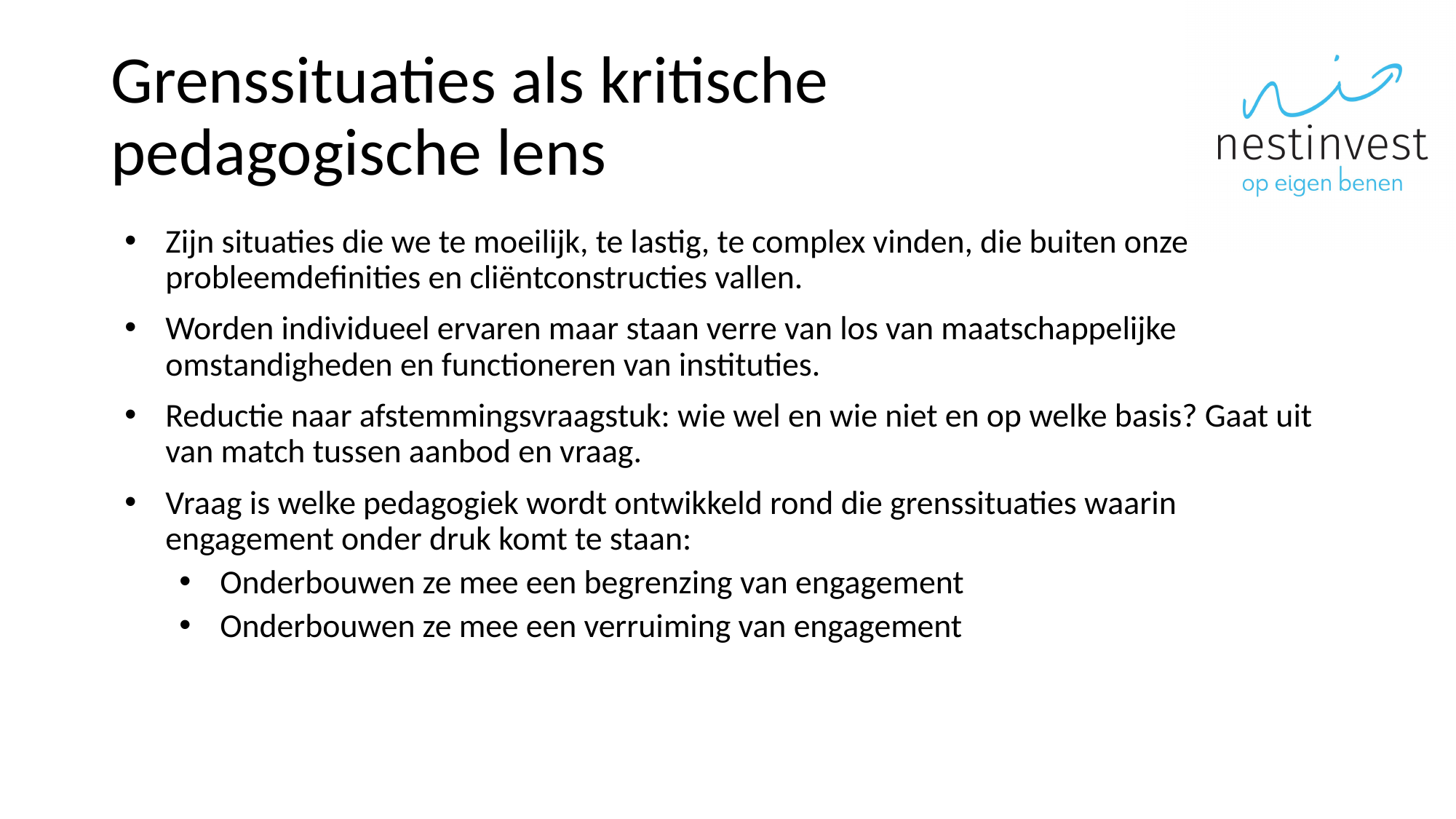

# Grenssituaties als kritische pedagogische lens
Zijn situaties die we te moeilijk, te lastig, te complex vinden, die buiten onze probleemdefinities en cliëntconstructies vallen.
Worden individueel ervaren maar staan verre van los van maatschappelijke omstandigheden en functioneren van instituties.
Reductie naar afstemmingsvraagstuk: wie wel en wie niet en op welke basis? Gaat uit van match tussen aanbod en vraag.
Vraag is welke pedagogiek wordt ontwikkeld rond die grenssituaties waarin engagement onder druk komt te staan:
Onderbouwen ze mee een begrenzing van engagement
Onderbouwen ze mee een verruiming van engagement